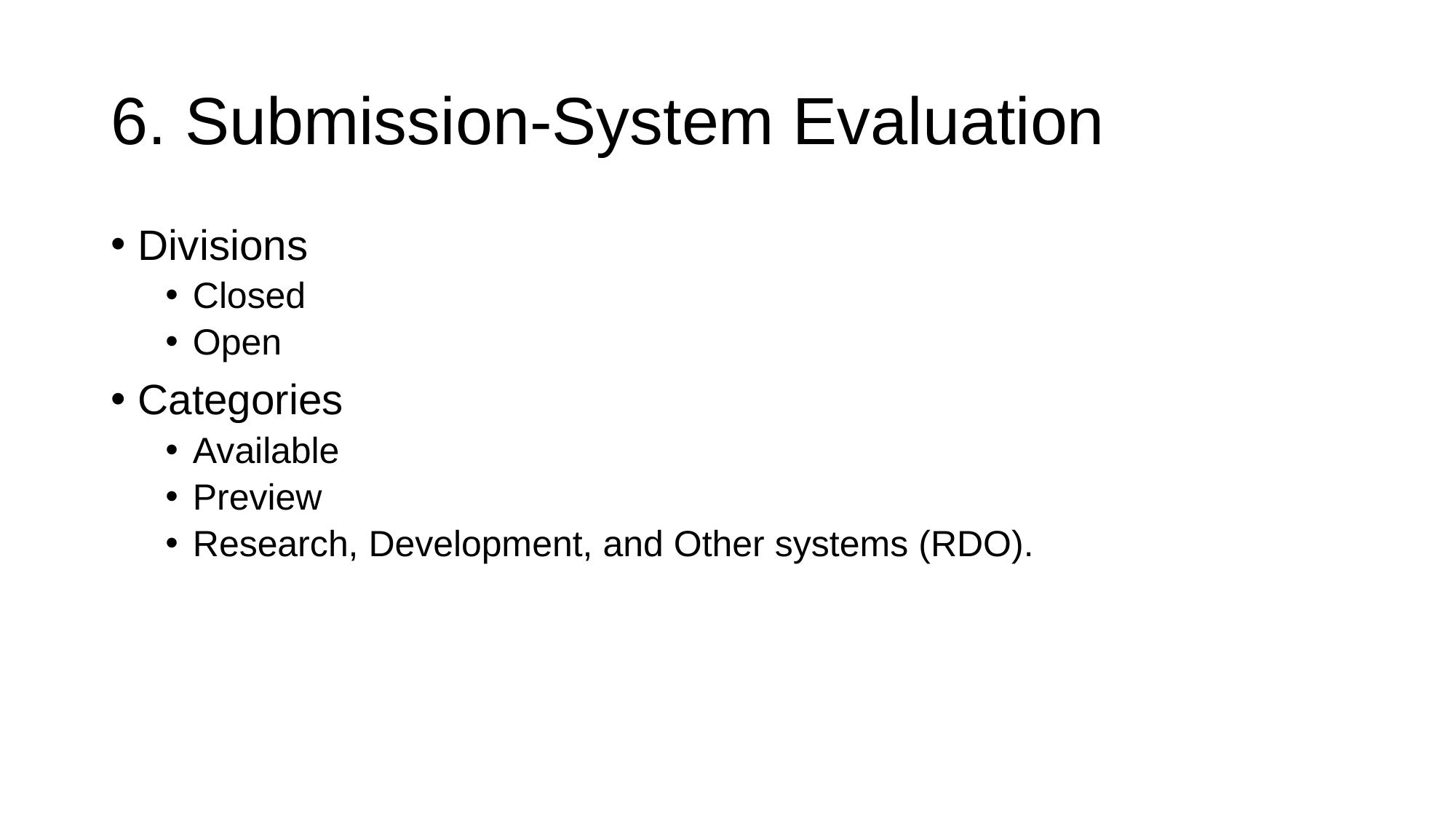

# 6. Submission-System Evaluation
Divisions
Closed
Open
Categories
Available
Preview
Research, Development, and Other systems (RDO).